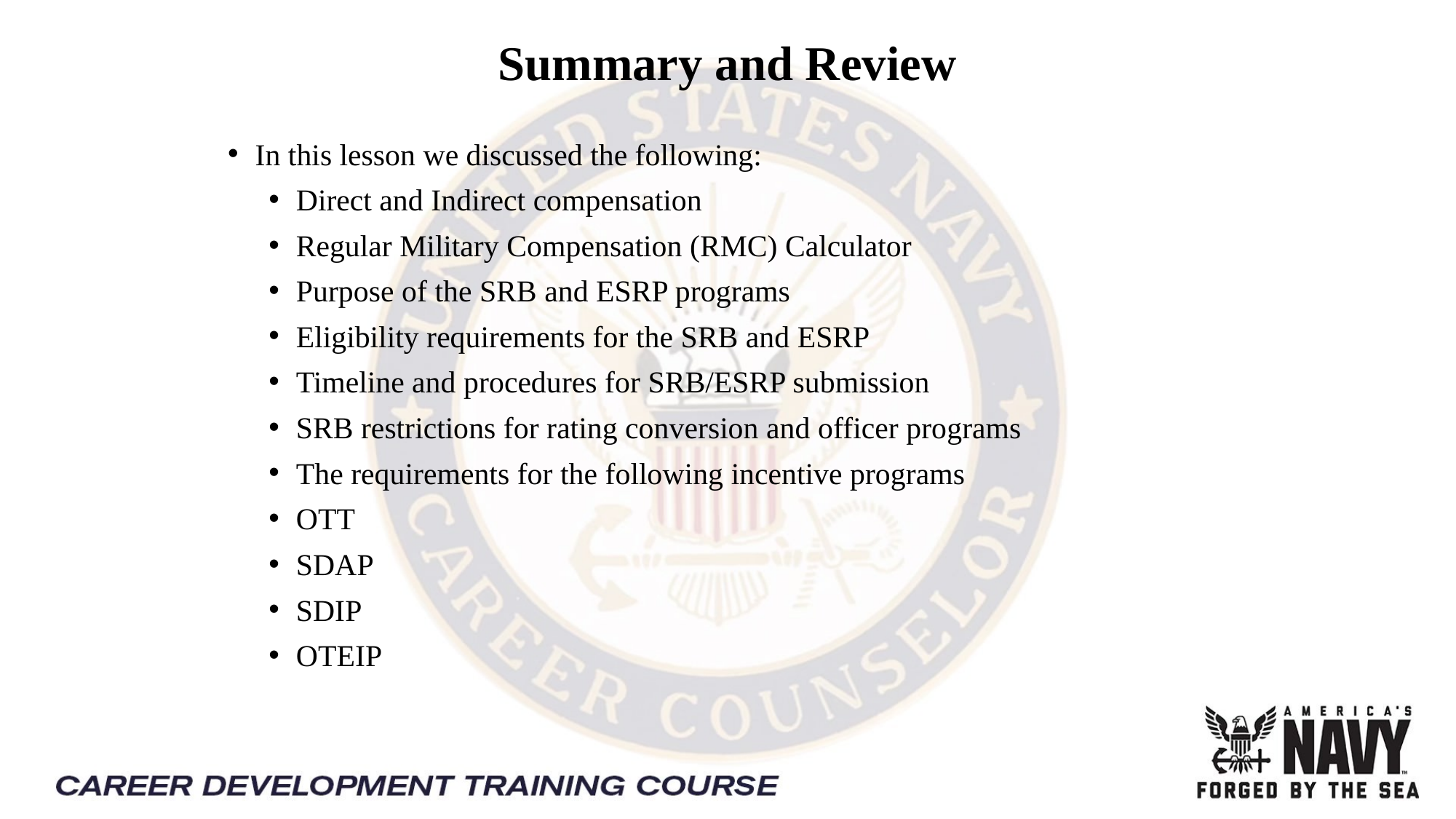

# Summary and Review
In this lesson we discussed the following:
Direct and Indirect compensation
Regular Military Compensation (RMC) Calculator
Purpose of the SRB and ESRP programs
Eligibility requirements for the SRB and ESRP
Timeline and procedures for SRB/ESRP submission
SRB restrictions for rating conversion and officer programs
The requirements for the following incentive programs
OTT
SDAP
SDIP
OTEIP